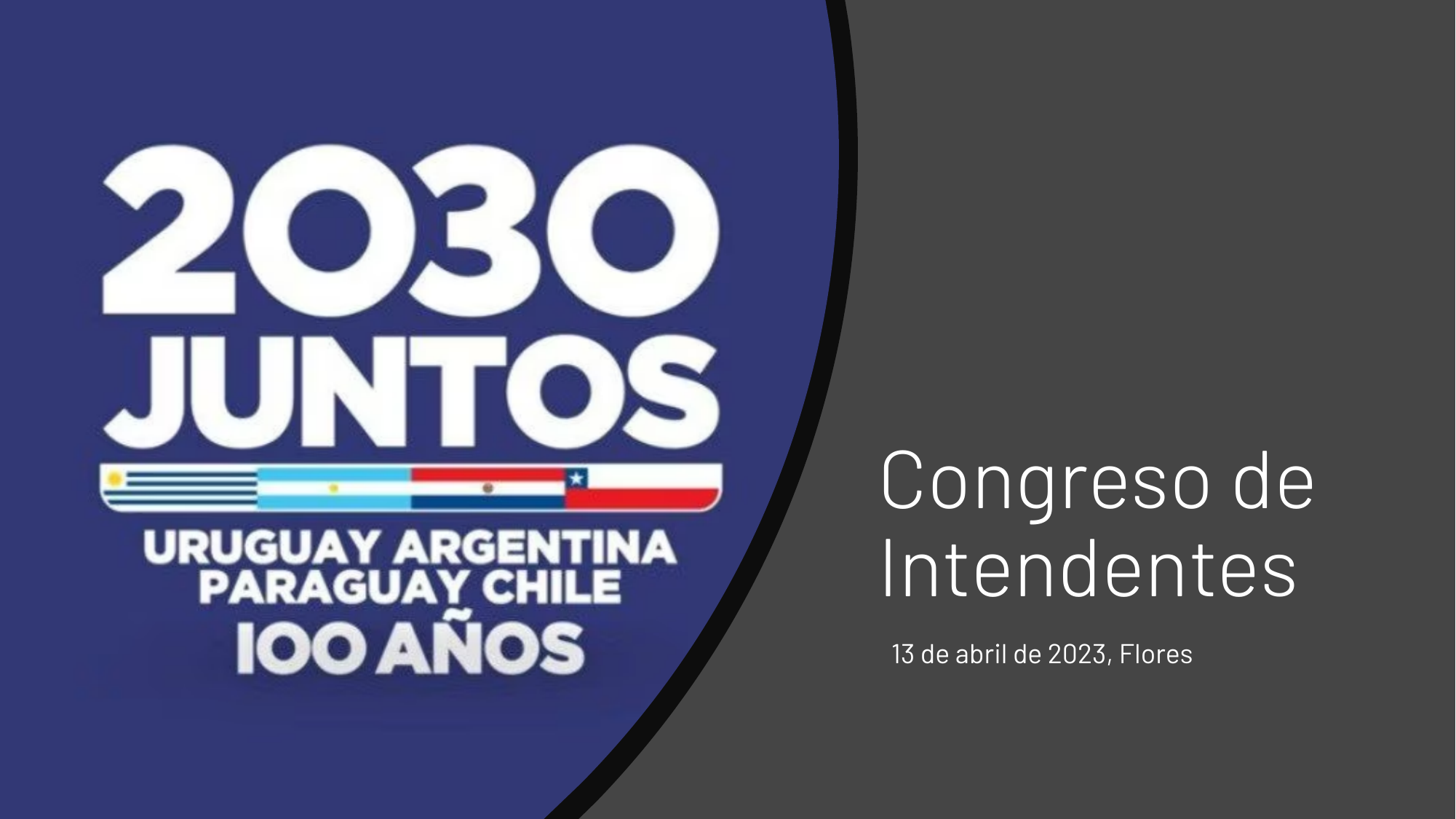

# Congreso de Intendentes
13 de abril de 2023, Flores